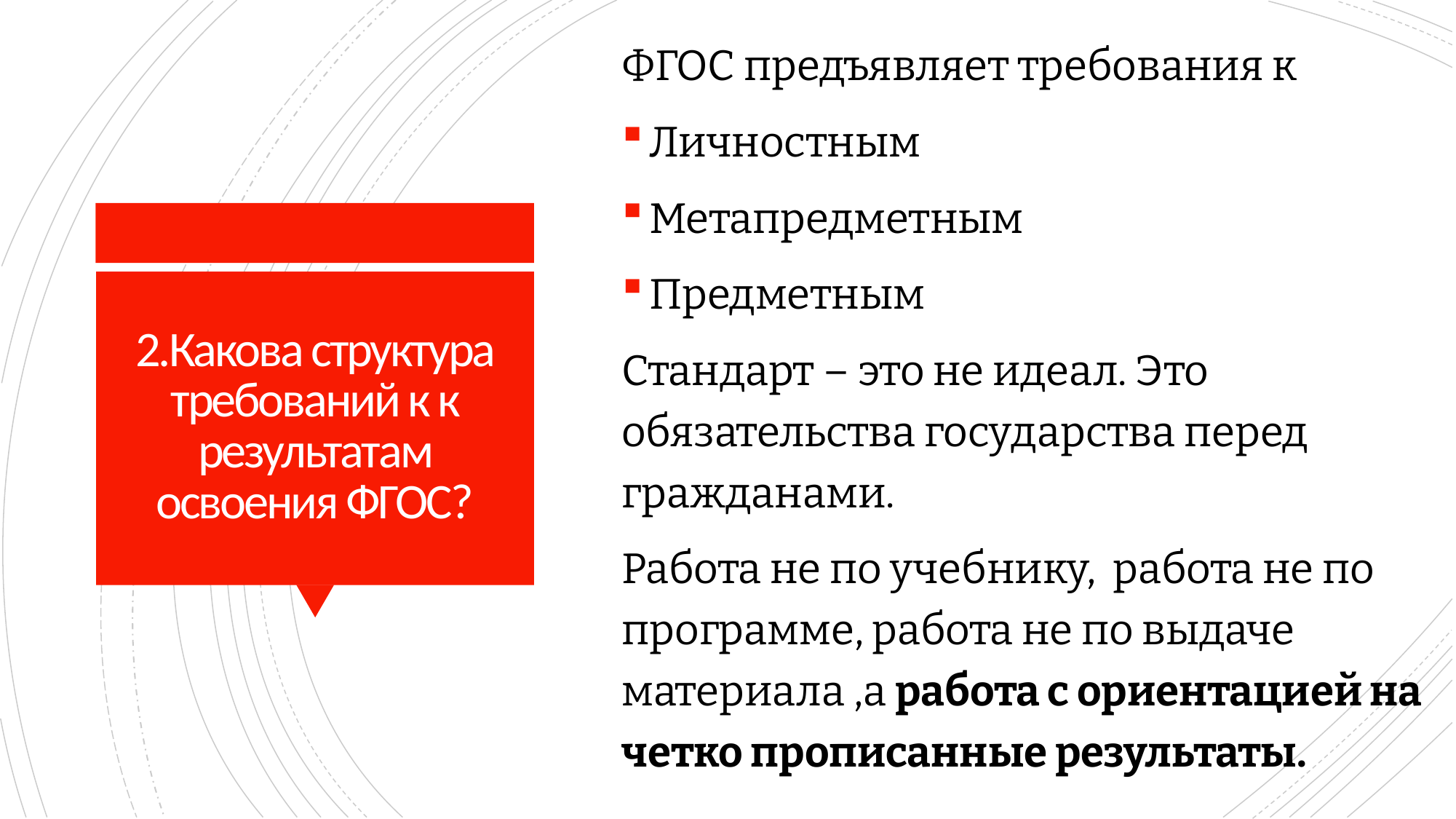

ФГОС предъявляет требования к
Личностным
Метапредметным
Предметным
Стандарт – это не идеал. Это обязательства государства перед гражданами.
Работа не по учебнику,  работа не по программе, работа не по выдаче материала ,а работа с ориентацией на четко прописанные результаты.

# 2.Какова структура требований к к результатам освоения ФГОС?